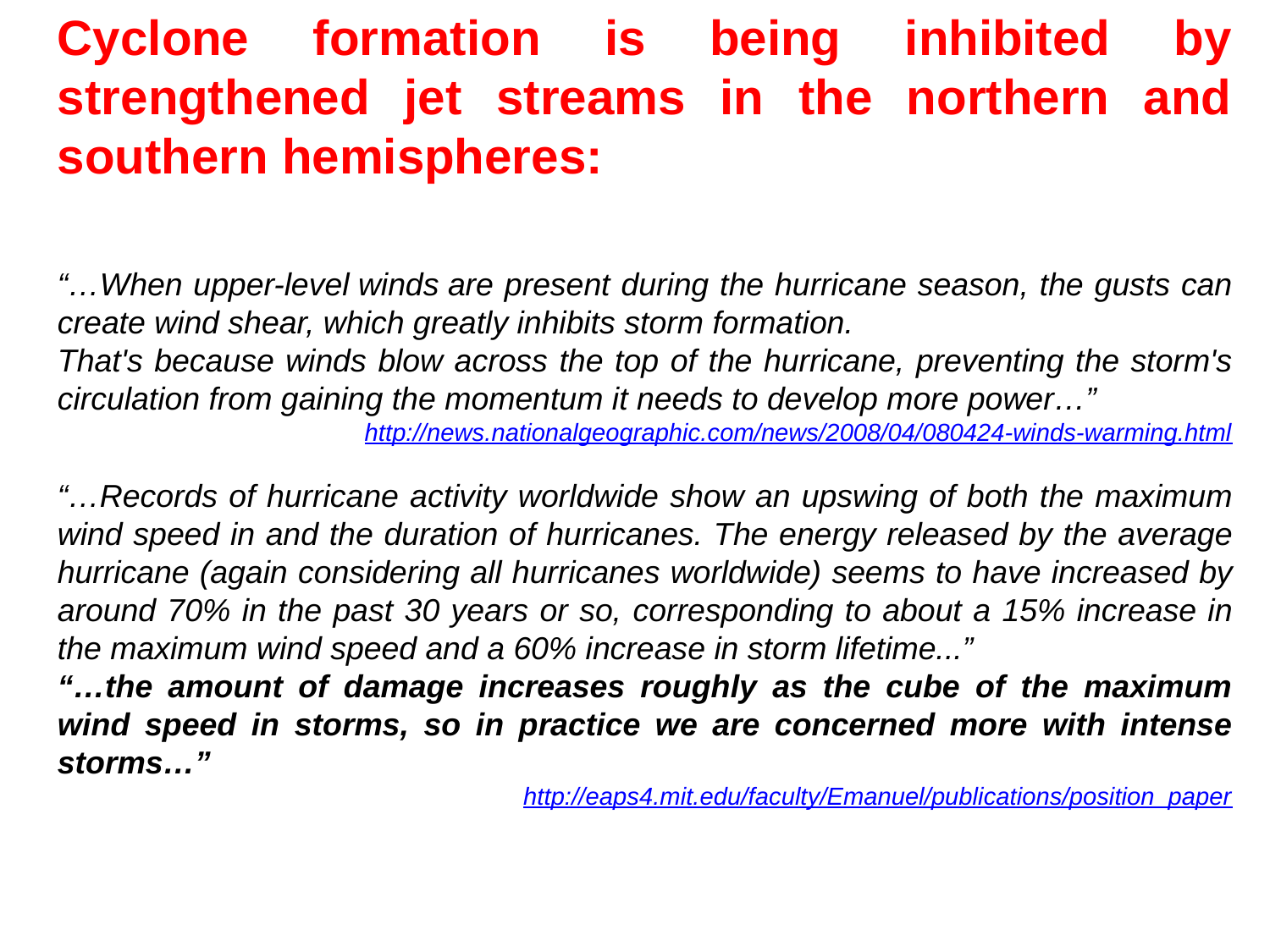

Cyclone formation is being inhibited by strengthened jet streams in the northern and southern hemispheres:

“…When upper-level winds are present during the hurricane season, the gusts can create wind shear, which greatly inhibits storm formation.
That's because winds blow across the top of the hurricane, preventing the storm's circulation from gaining the momentum it needs to develop more power…”
http://news.nationalgeographic.com/news/2008/04/080424-winds-warming.html

“…Records of hurricane activity worldwide show an upswing of both the maximum wind speed in and the duration of hurricanes. The energy released by the average hurricane (again considering all hurricanes worldwide) seems to have increased by around 70% in the past 30 years or so, corresponding to about a 15% increase in the maximum wind speed and a 60% increase in storm lifetime...”
“…the amount of damage increases roughly as the cube of the maximum wind speed in storms, so in practice we are concerned more with intense storms…”
http://eaps4.mit.edu/faculty/Emanuel/publications/position_paper